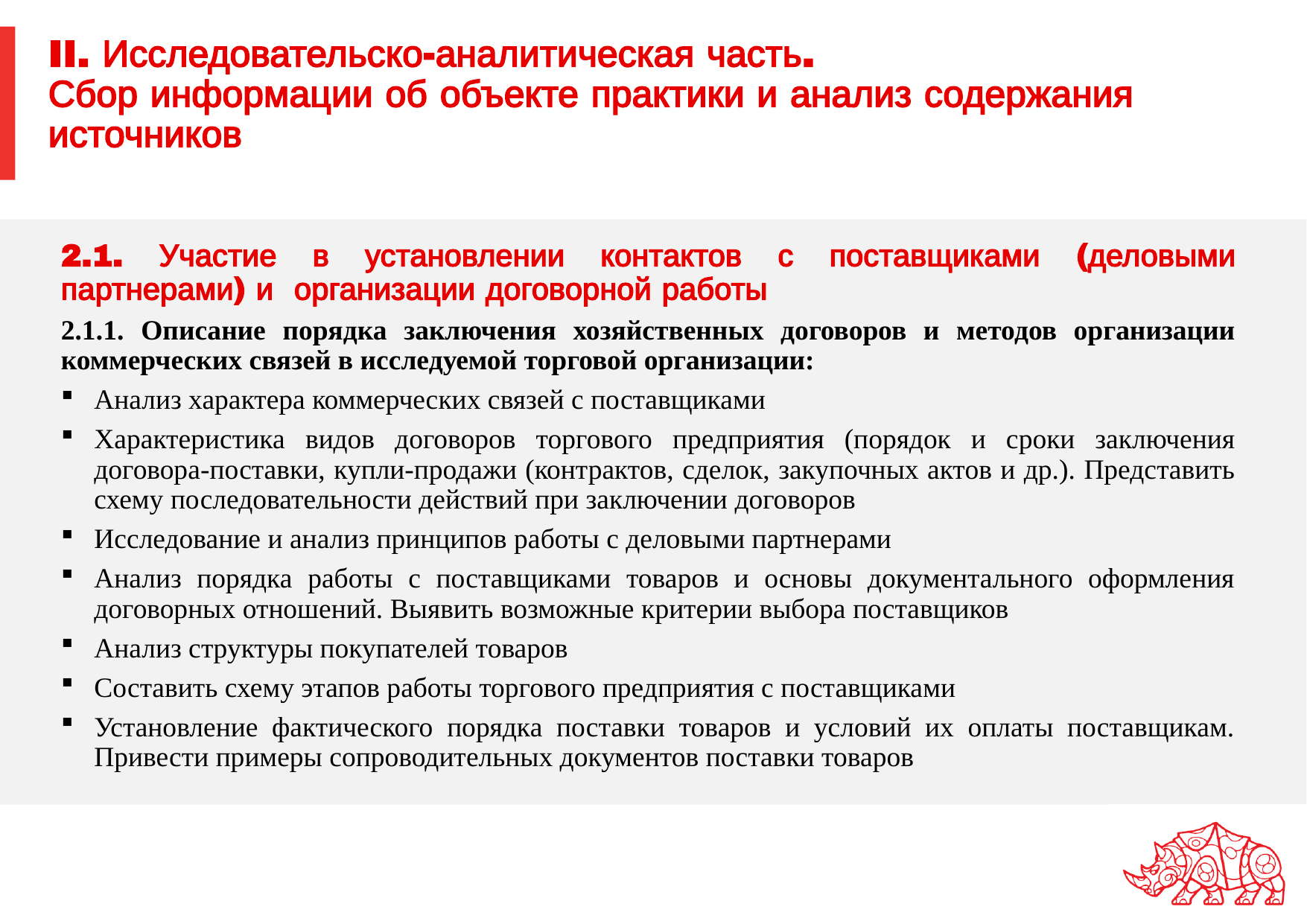

# II. Исследовательско-аналитическая часть. Сбор информации об объекте практики и анализ содержания источников
2.1. Участие в установлении контактов с поставщиками (деловыми партнерами) и  организации договорной работы
2.1.1. Описание порядка заключения хозяйственных договоров и методов организации коммерческих связей в исследуемой торговой организации:
Анализ характера коммерческих связей с поставщиками
Характеристика видов договоров торгового предприятия (порядок и сроки заключения договора-поставки, купли-продажи (контрактов, сделок, закупочных актов и др.). Представить схему последовательности действий при заключении договоров
Исследование и анализ принципов работы с деловыми партнерами
Анализ порядка работы с поставщиками товаров и основы документального оформления договорных отношений. Выявить возможные критерии выбора поставщиков
Анализ структуры покупателей товаров
Составить схему этапов работы торгового предприятия с поставщиками
Установление фактического порядка поставки товаров и условий их оплаты поставщикам. Привести примеры сопроводительных документов поставки товаров